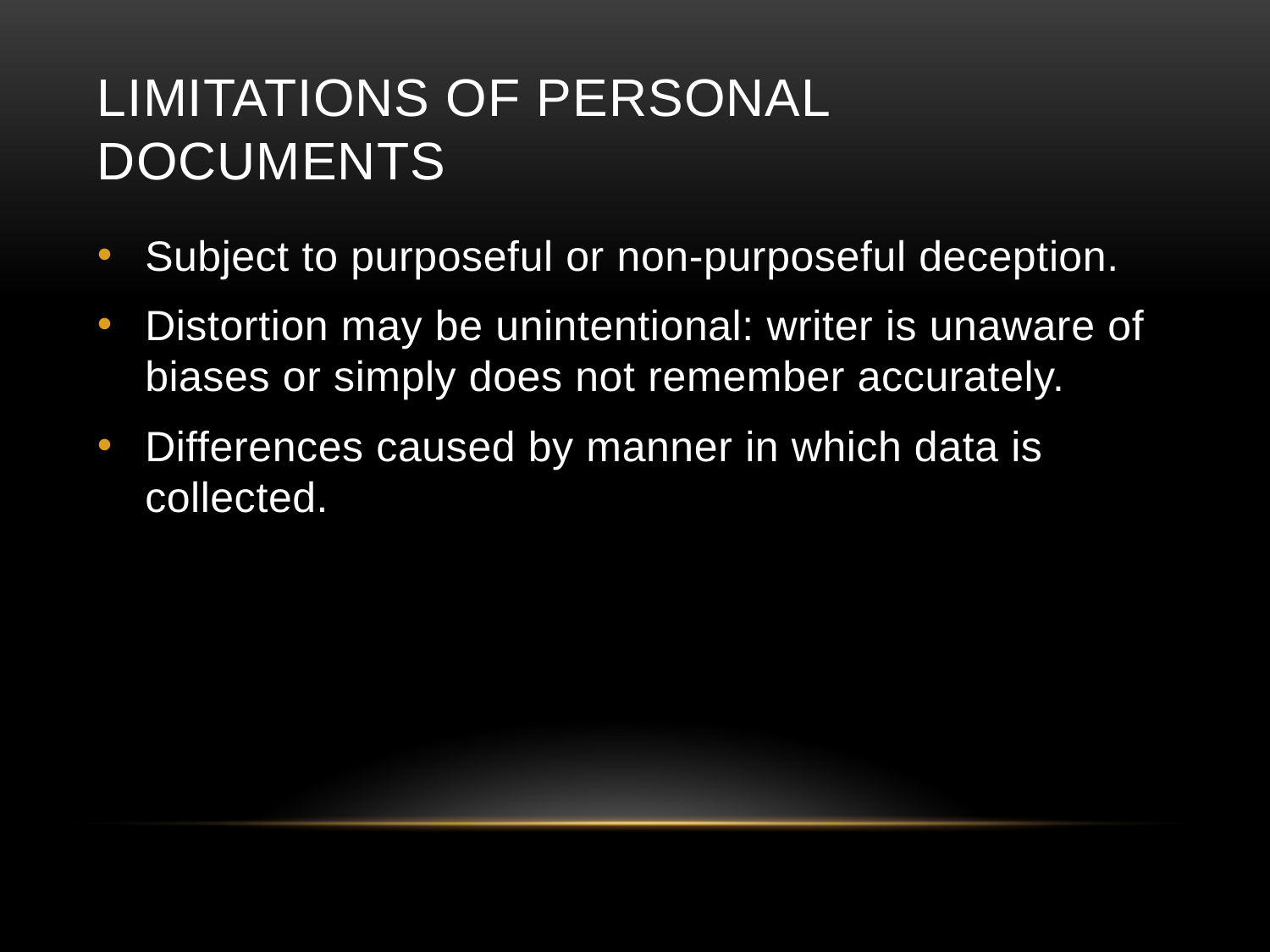

# Limitations of Personal Documents
Subject to purposeful or non-purposeful deception.
Distortion may be unintentional: writer is unaware of biases or simply does not remember accurately.
Differences caused by manner in which data is collected.